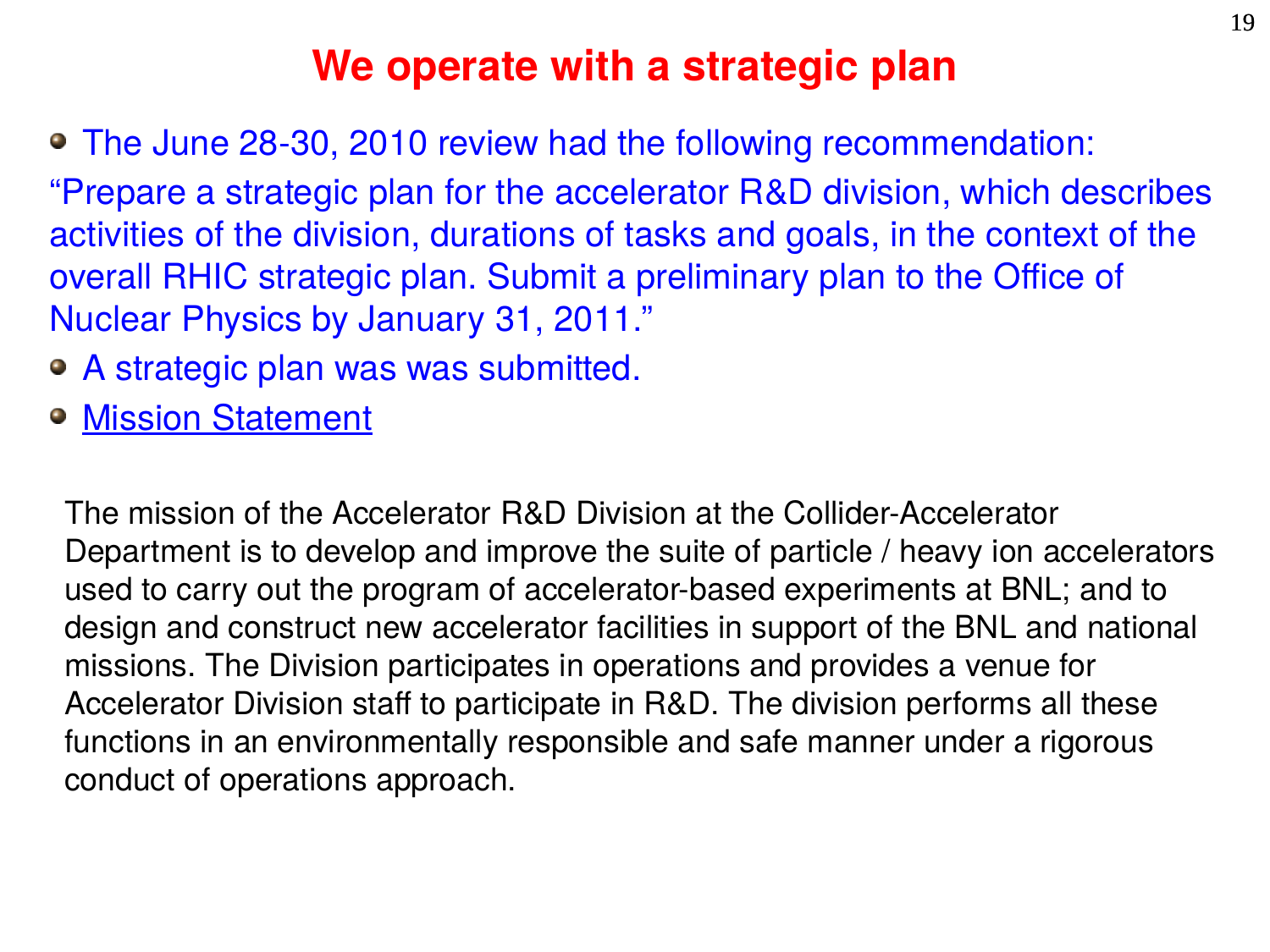

# We operate with a strategic plan
The June 28-30, 2010 review had the following recommendation:
“Prepare a strategic plan for the accelerator R&D division, which describes activities of the division, durations of tasks and goals, in the context of the overall RHIC strategic plan. Submit a preliminary plan to the Office of Nuclear Physics by January 31, 2011.”
A strategic plan was was submitted.
Mission Statement

The mission of the Accelerator R&D Division at the Collider-Accelerator Department is to develop and improve the suite of particle / heavy ion accelerators used to carry out the program of accelerator-based experiments at BNL; and to design and construct new accelerator facilities in support of the BNL and national missions. The Division participates in operations and provides a venue for Accelerator Division staff to participate in R&D. The division performs all these functions in an environmentally responsible and safe manner under a rigorous conduct of operations approach.